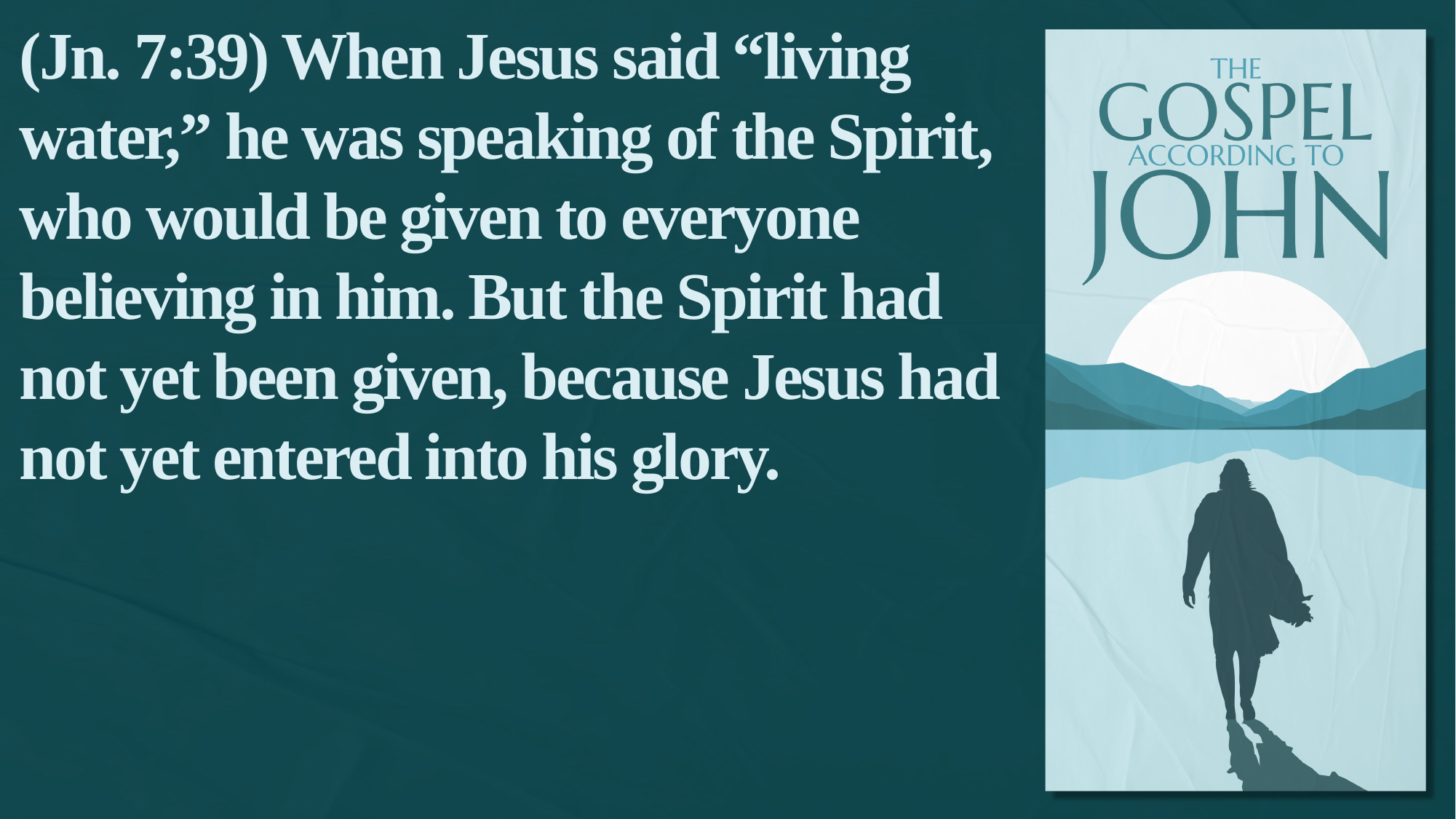

(Jn. 7:39) When Jesus said “living water,” he was speaking of the Spirit, who would be given to everyone believing in him. But the Spirit had not yet been given, because Jesus had not yet entered into his glory.